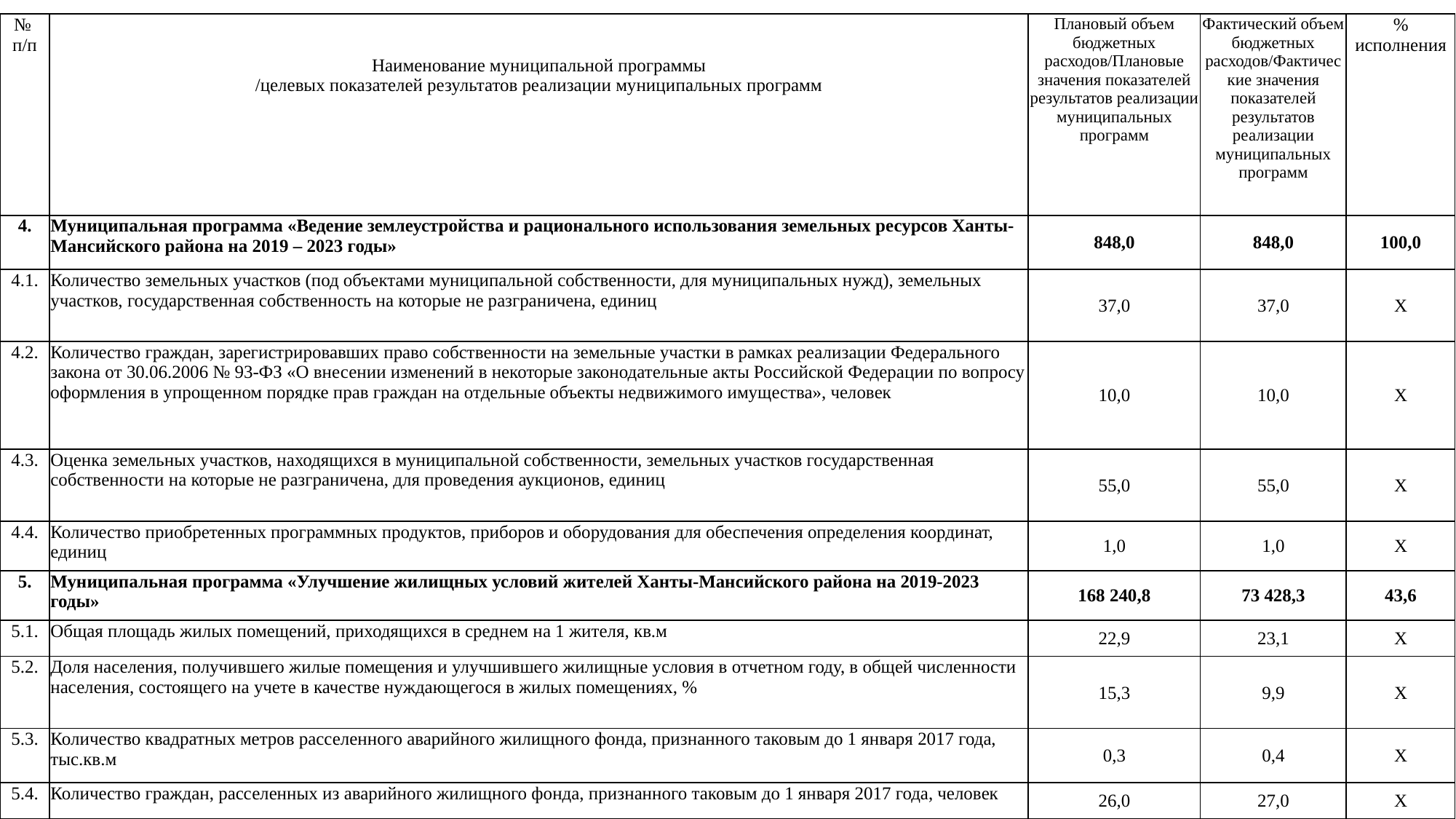

| № п/п | Наименование муниципальной программы /целевых показателей результатов реализации муниципальных программ | Плановый объем бюджетных расходов/Плановые значения показателей результатов реализации муниципальных программ | Фактический объем бюджетных расходов/Фактические значения показателей результатов реализации муниципальных программ | % исполнения |
| --- | --- | --- | --- | --- |
| 4. | Муниципальная программа «Ведение землеустройства и рационального использования земельных ресурсов Ханты-Мансийского района на 2019 – 2023 годы» | 848,0 | 848,0 | 100,0 |
| 4.1. | Количество земельных участков (под объектами муниципальной собственности, для муниципальных нужд), земельных участков, государственная собственность на которые не разграничена, единиц | 37,0 | 37,0 | X |
| 4.2. | Количество граждан, зарегистрировавших право собственности на земельные участки в рамках реализации Федерального закона от 30.06.2006 № 93-ФЗ «О внесении изменений в некоторые законодательные акты Российской Федерации по вопросу оформления в упрощенном порядке прав граждан на отдельные объекты недвижимого имущества», человек | 10,0 | 10,0 | X |
| 4.3. | Оценка земельных участков, находящихся в муниципальной собственности, земельных участков государственная собственности на которые не разграничена, для проведения аукционов, единиц | 55,0 | 55,0 | X |
| 4.4. | Количество приобретенных программных продуктов, приборов и оборудования для обеспечения определения координат, единиц | 1,0 | 1,0 | X |
| 5. | Муниципальная программа «Улучшение жилищных условий жителей Ханты-Мансийского района на 2019-2023 годы» | 168 240,8 | 73 428,3 | 43,6 |
| 5.1. | Общая площадь жилых помещений, приходящихся в среднем на 1 жителя, кв.м | 22,9 | 23,1 | X |
| 5.2. | Доля населения, получившего жилые помещения и улучшившего жилищные условия в отчетном году, в общей численности населения, состоящего на учете в качестве нуждающегося в жилых помещениях, % | 15,3 | 9,9 | X |
| 5.3. | Количество квадратных метров расселенного аварийного жилищного фонда, признанного таковым до 1 января 2017 года, тыс.кв.м | 0,3 | 0,4 | X |
| 5.4. | Количество граждан, расселенных из аварийного жилищного фонда, признанного таковым до 1 января 2017 года, человек | 26,0 | 27,0 | X |